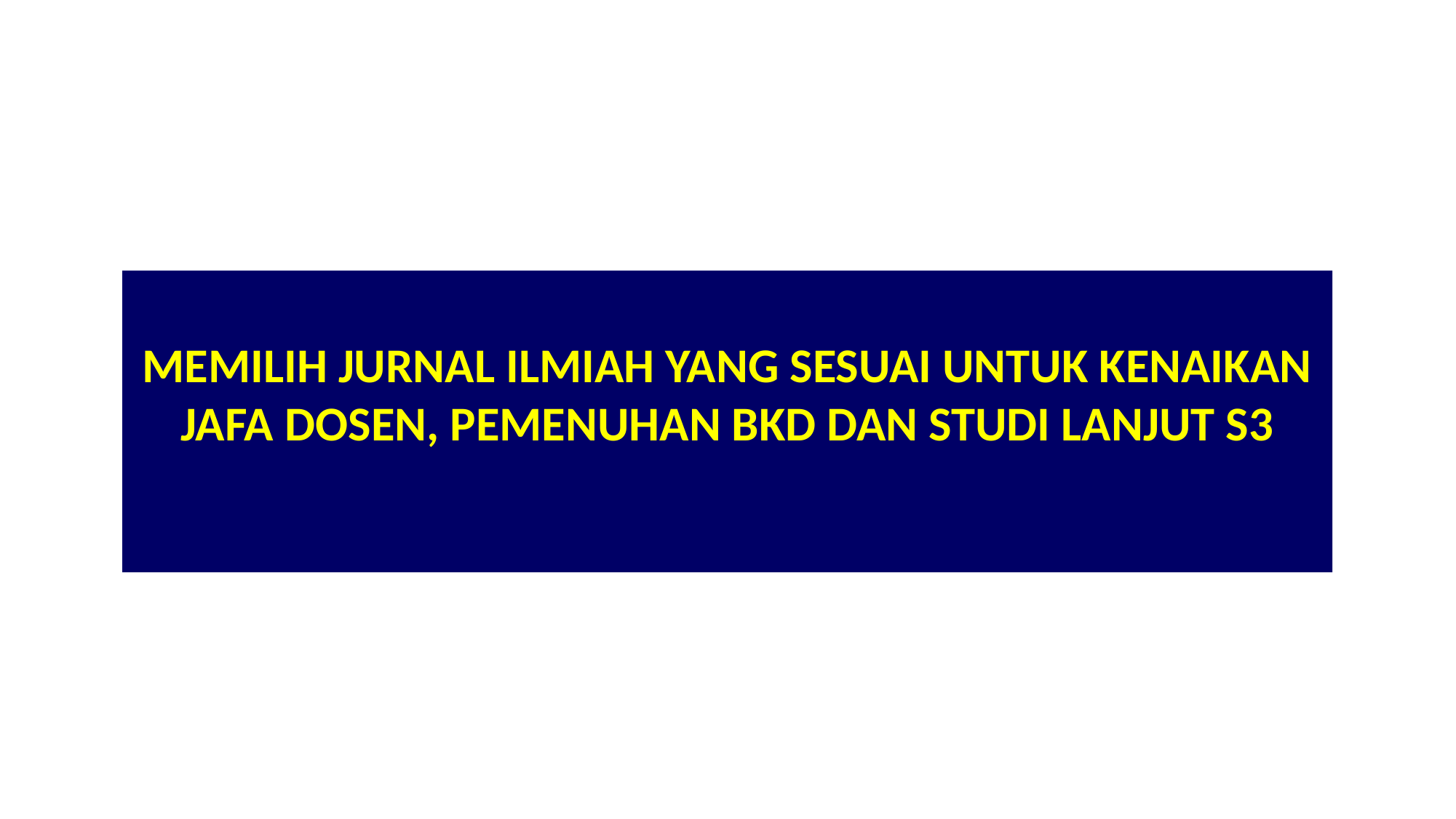

MEMILIH JURNAL ILMIAH YANG SESUAI UNTUK KENAIKAN JAFA DOSEN, PEMENUHAN BKD DAN STUDI LANJUT S3